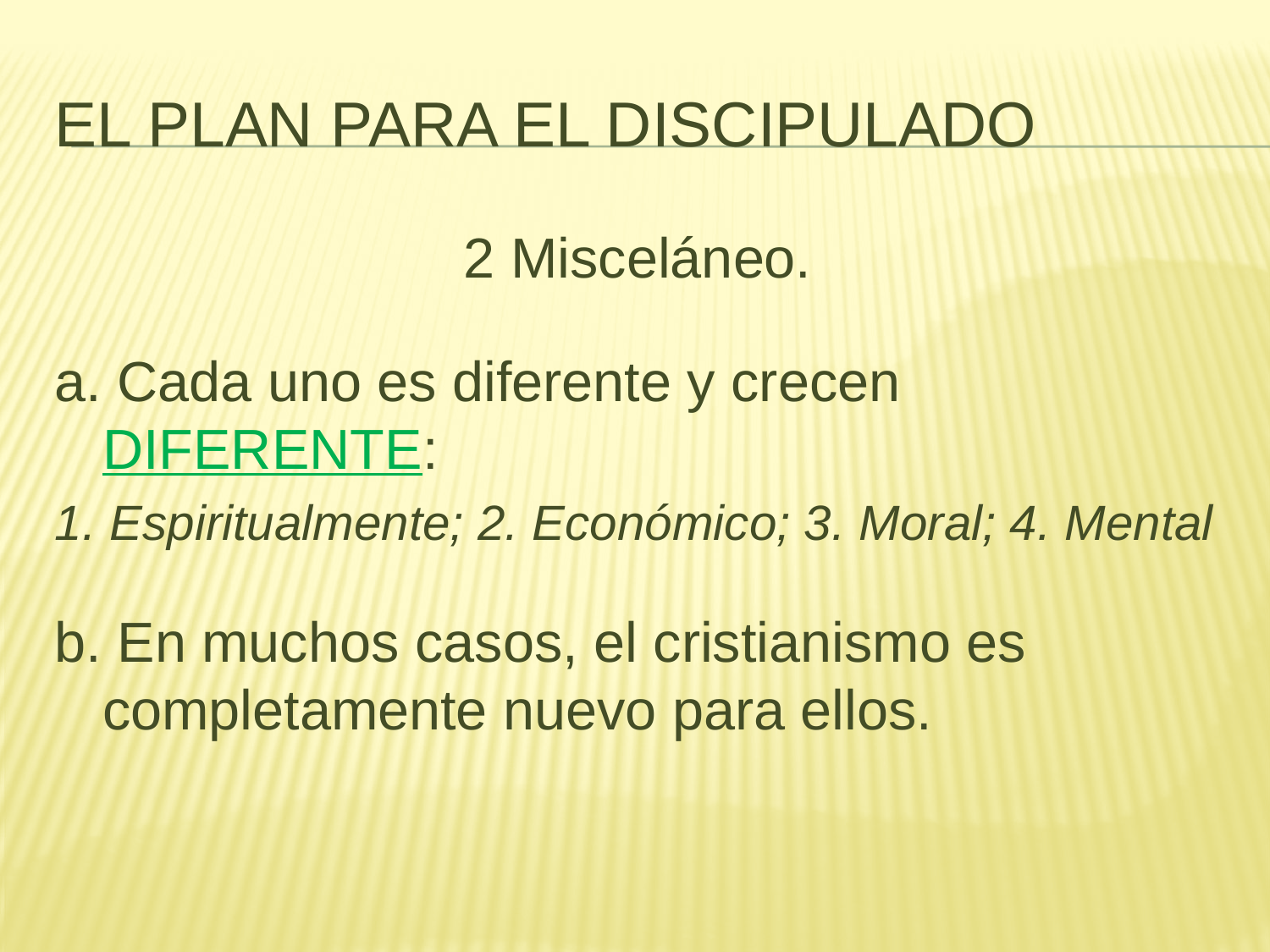

# El Plan para el Discipulado
2 Misceláneo.

a. Cada uno es diferente y crecen DIFERENTE:
1. Espiritualmente; 2. Económico; 3. Moral; 4. Mental

b. En muchos casos, el cristianismo es completamente nuevo para ellos.